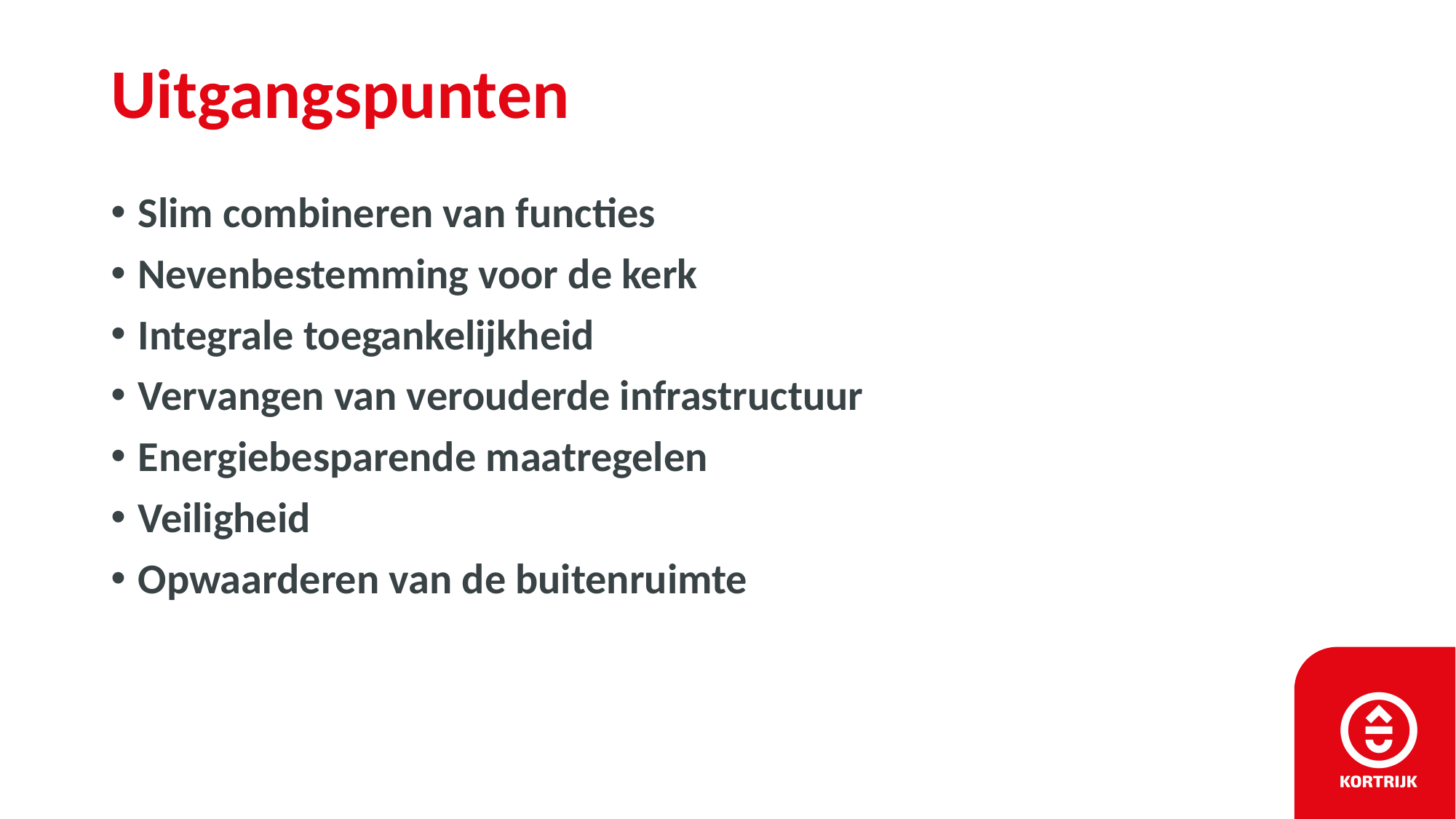

# Uitgangspunten
Slim combineren van functies
Nevenbestemming voor de kerk
Integrale toegankelijkheid
Vervangen van verouderde infrastructuur
Energiebesparende maatregelen
Veiligheid
Opwaarderen van de buitenruimte